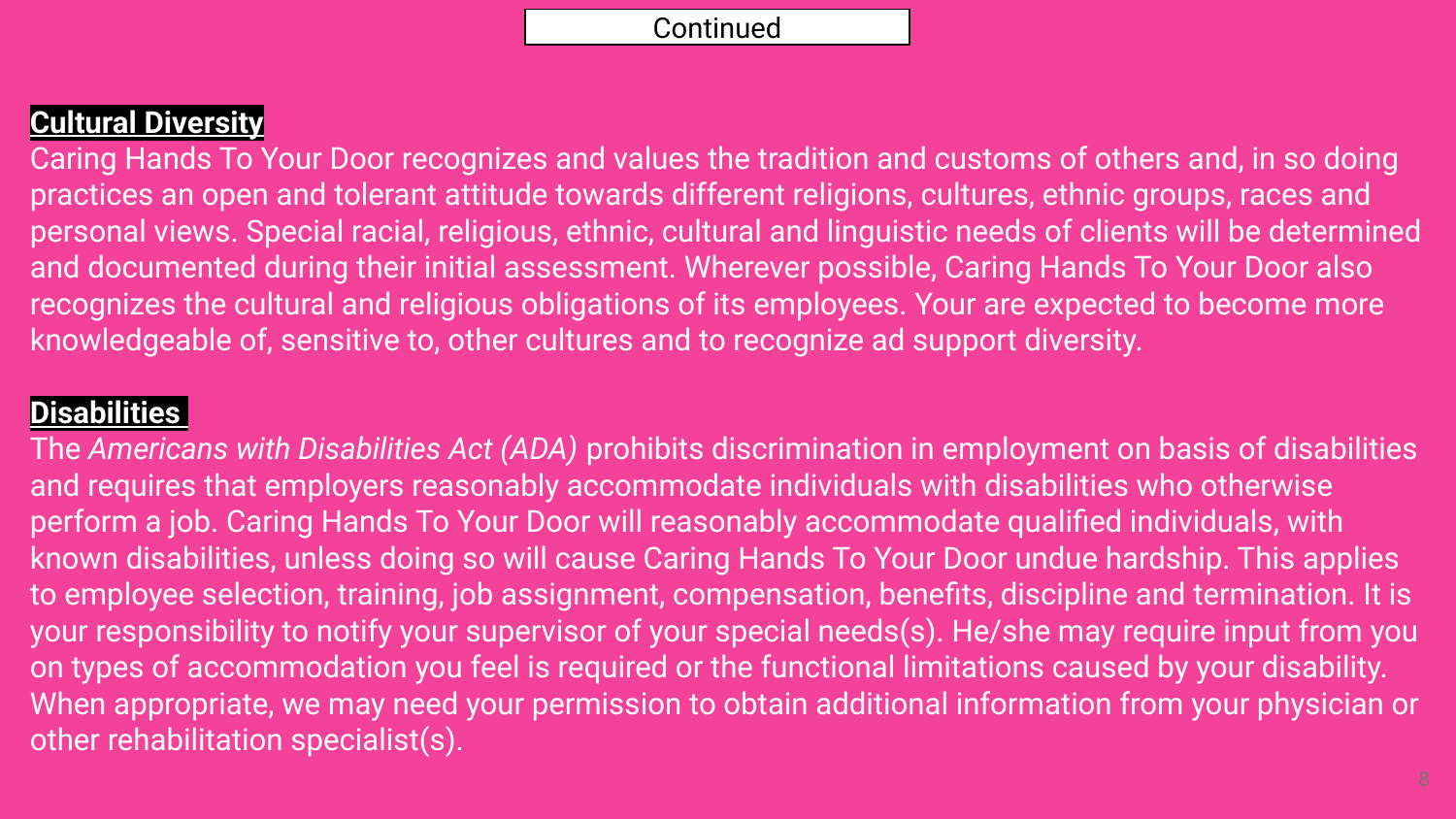

Continued
Cultural Diversity
Caring Hands To Your Door recognizes and values the tradition and customs of others and, in so doing practices an open and tolerant attitude towards different religions, cultures, ethnic groups, races and personal views. Special racial, religious, ethnic, cultural and linguistic needs of clients will be determined and documented during their initial assessment. Wherever possible, Caring Hands To Your Door also recognizes the cultural and religious obligations of its employees. Your are expected to become more knowledgeable of, sensitive to, other cultures and to recognize ad support diversity.

Disabilities
The Americans with Disabilities Act (ADA) prohibits discrimination in employment on basis of disabilities and requires that employers reasonably accommodate individuals with disabilities who otherwise perform a job. Caring Hands To Your Door will reasonably accommodate qualified individuals, with known disabilities, unless doing so will cause Caring Hands To Your Door undue hardship. This applies to employee selection, training, job assignment, compensation, benefits, discipline and termination. It is your responsibility to notify your supervisor of your special needs(s). He/she may require input from you on types of accommodation you feel is required or the functional limitations caused by your disability. When appropriate, we may need your permission to obtain additional information from your physician or other rehabilitation specialist(s).

8